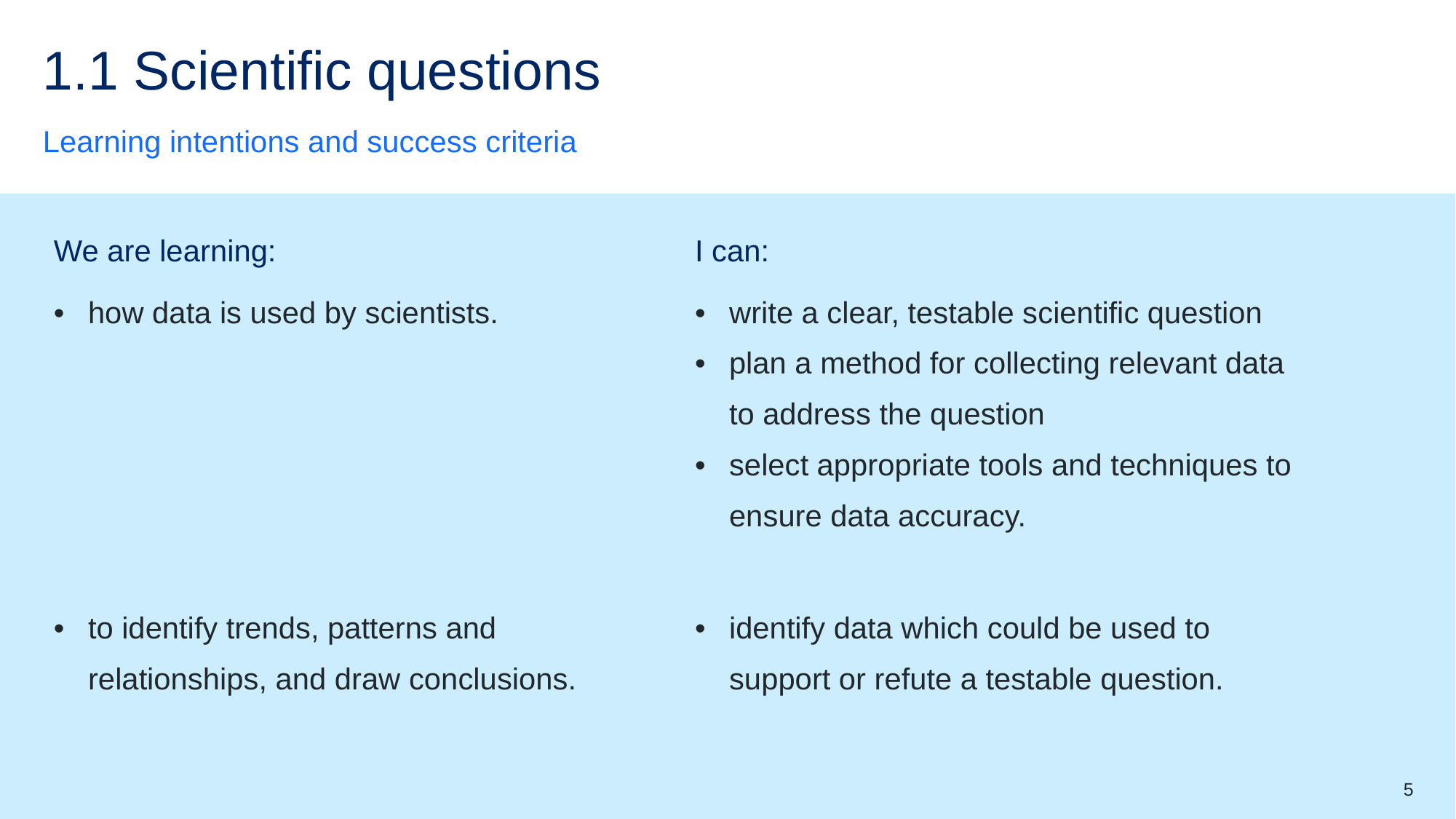

# 1.1 Scientific questions
Learning intentions and success criteria
| We are learning: | I can: |
| --- | --- |
| how data is used by scientists. | write a clear, testable scientific question plan a method for collecting relevant data to address the question select appropriate tools and techniques to ensure data accuracy. |
| to identify trends, patterns and relationships, and draw conclusions. | identify data which could be used to support or refute a testable question. |
5